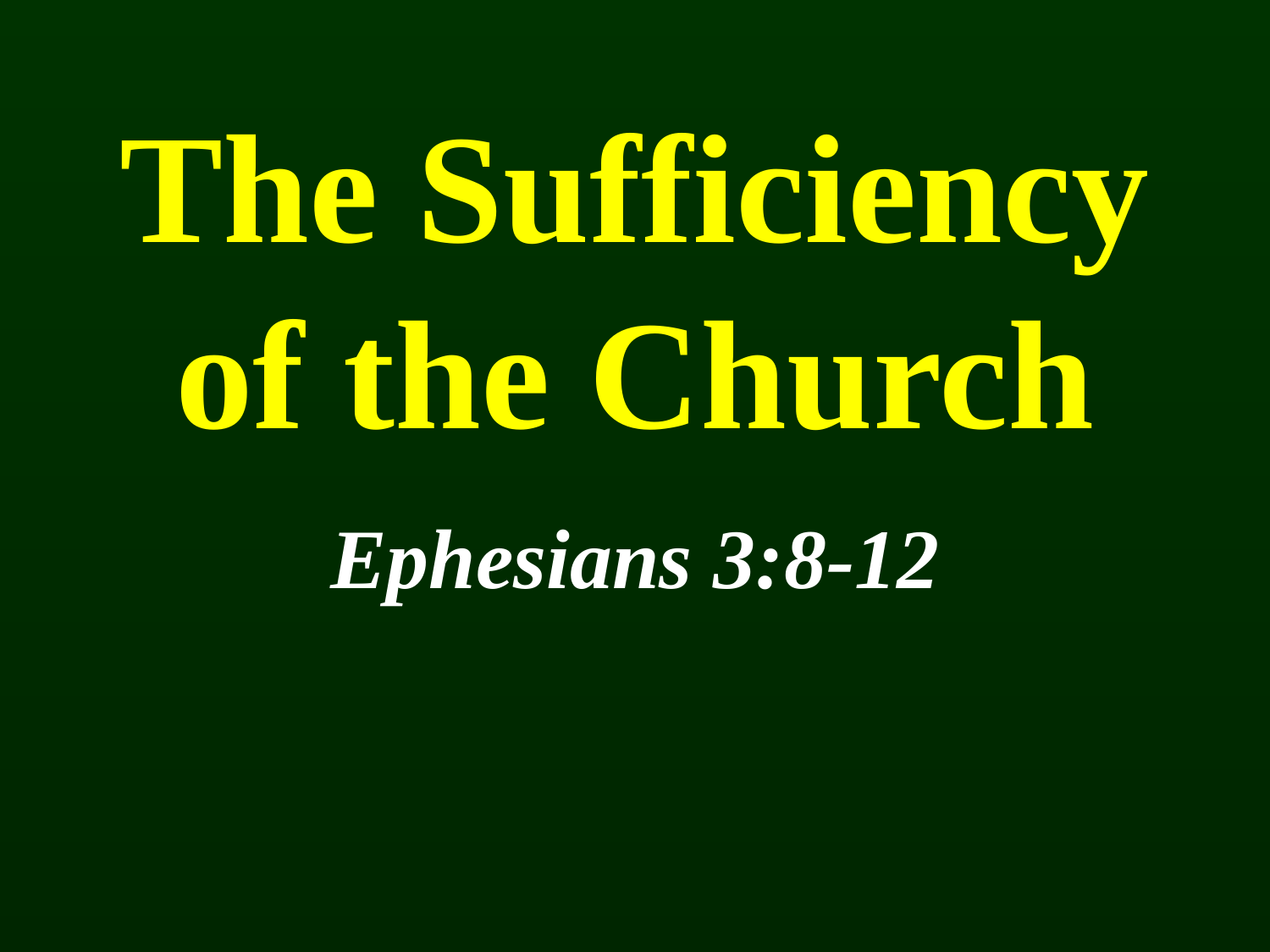

# The Sufficiency of the Church
Ephesians 3:8-12